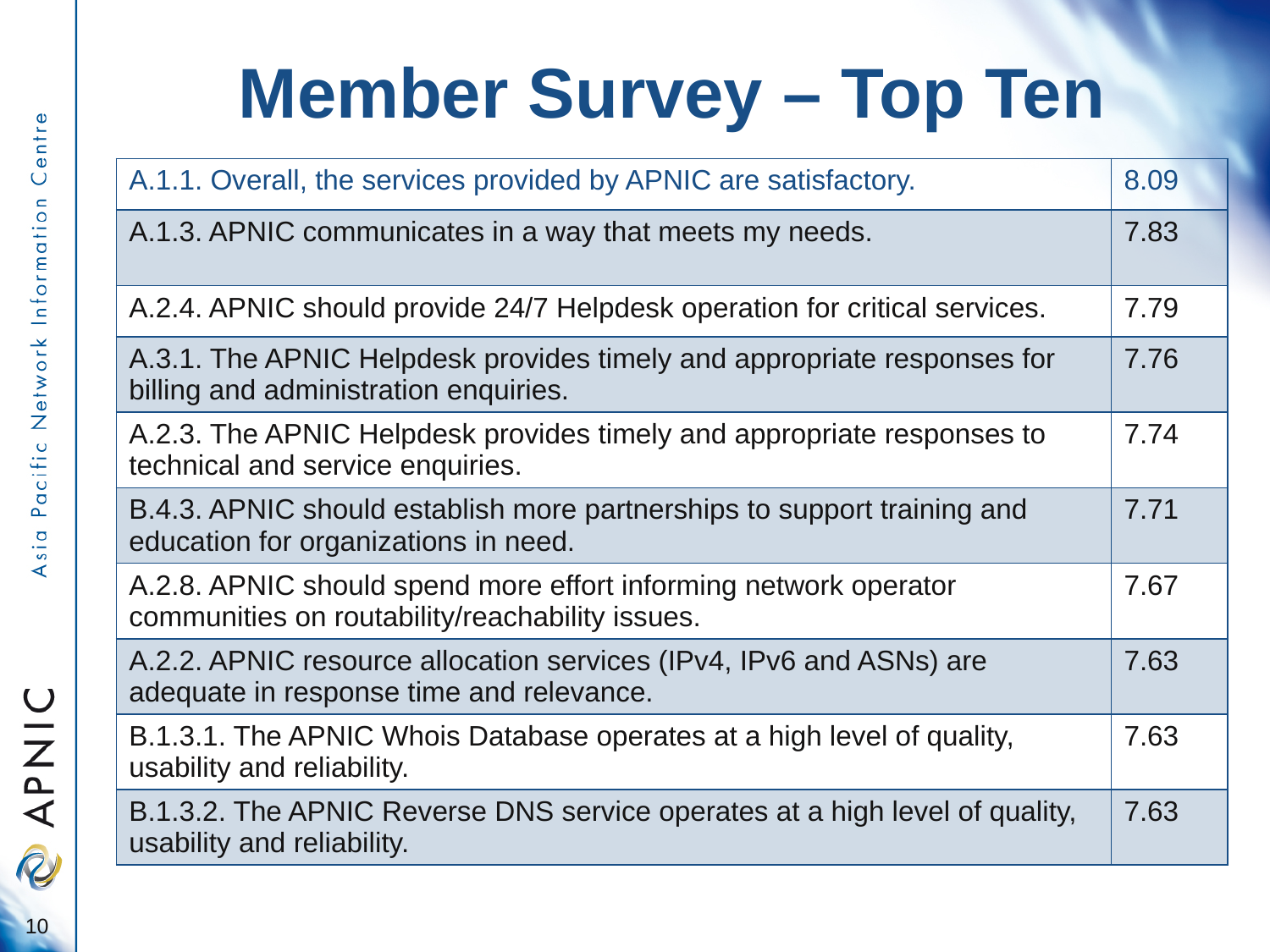

# Member Survey – Top Ten
| A.1.1. Overall, the services provided by APNIC are satisfactory. | 8.09 |
| --- | --- |
| A.1.3. APNIC communicates in a way that meets my needs. | 7.83 |
| A.2.4. APNIC should provide 24/7 Helpdesk operation for critical services. | 7.79 |
| A.3.1. The APNIC Helpdesk provides timely and appropriate responses for billing and administration enquiries. | 7.76 |
| A.2.3. The APNIC Helpdesk provides timely and appropriate responses to technical and service enquiries. | 7.74 |
| B.4.3. APNIC should establish more partnerships to support training and education for organizations in need. | 7.71 |
| A.2.8. APNIC should spend more effort informing network operator communities on routability/reachability issues. | 7.67 |
| A.2.2. APNIC resource allocation services (IPv4, IPv6 and ASNs) are adequate in response time and relevance. | 7.63 |
| B.1.3.1. The APNIC Whois Database operates at a high level of quality, usability and reliability. | 7.63 |
| B.1.3.2. The APNIC Reverse DNS service operates at a high level of quality, usability and reliability. | 7.63 |
10